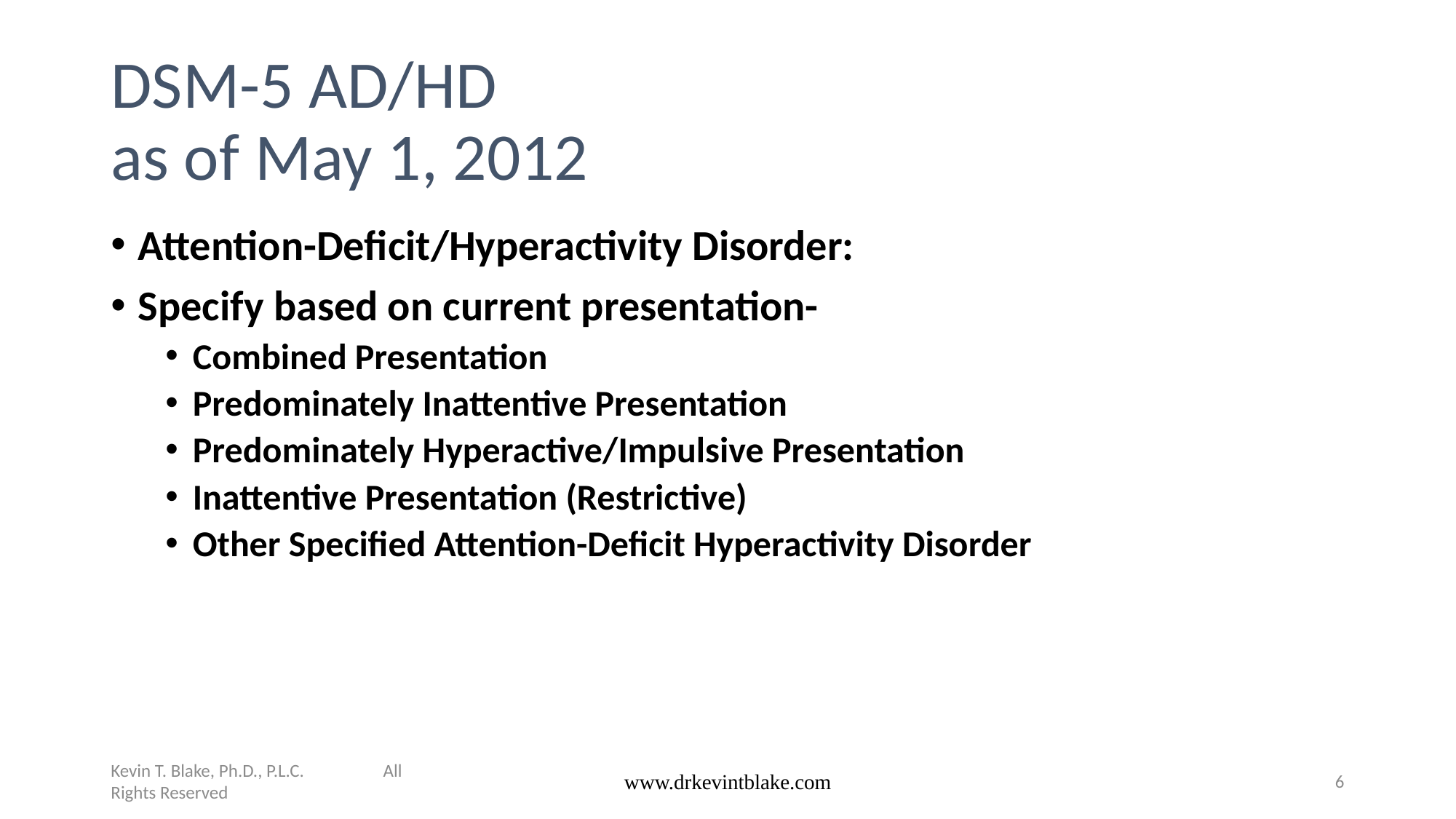

# DSM-5 AD/HD as of May 1, 2012
Attention-Deficit/Hyperactivity Disorder:
Specify based on current presentation-
Combined Presentation
Predominately Inattentive Presentation
Predominately Hyperactive/Impulsive Presentation
Inattentive Presentation (Restrictive)
Other Specified Attention-Deficit Hyperactivity Disorder
Kevin T. Blake, Ph.D., P.L.C.                   All Rights Reserved
www.drkevintblake.com
6